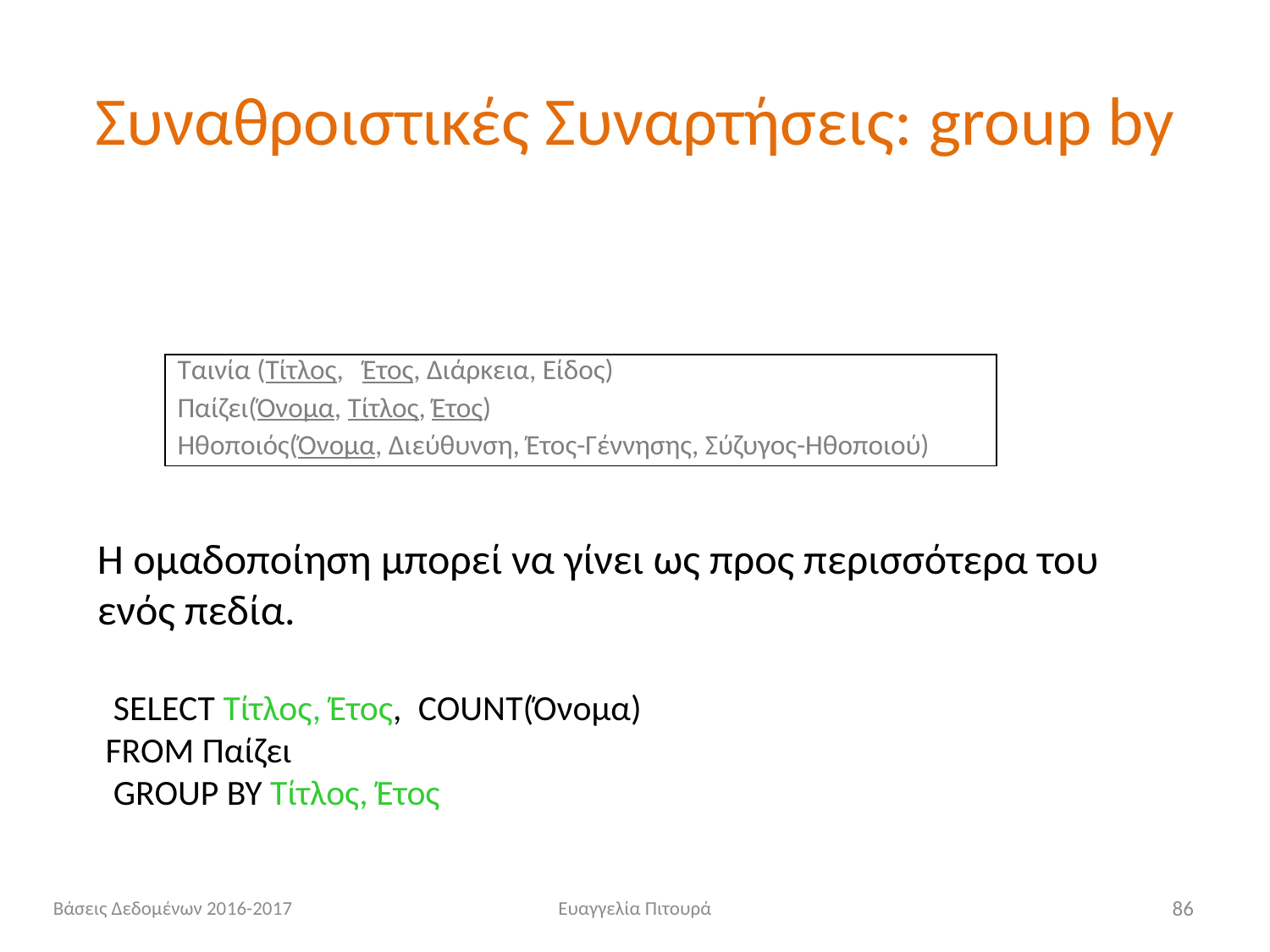

# Συναθροιστικές Συναρτήσεις: group by
Ταινία (Τίτλος,   Έτος, Διάρκεια, Είδος)
Παίζει(Όνομα, Τίτλος, Έτος)
Ηθοποιός(Όνομα, Διεύθυνση, Έτος-Γέννησης, Σύζυγος-Ηθοποιού)
Η ομαδοποίηση μπορεί να γίνει ως προς περισσότερα του ενός πεδία.

  SELECT Τίτλος, Έτος,  COUNT(Όνομα)
 FROM Παίζει
  GROUP BY Τίτλος, Έτος
Βάσεις Δεδομένων 2016-2017
Ευαγγελία Πιτουρά
86